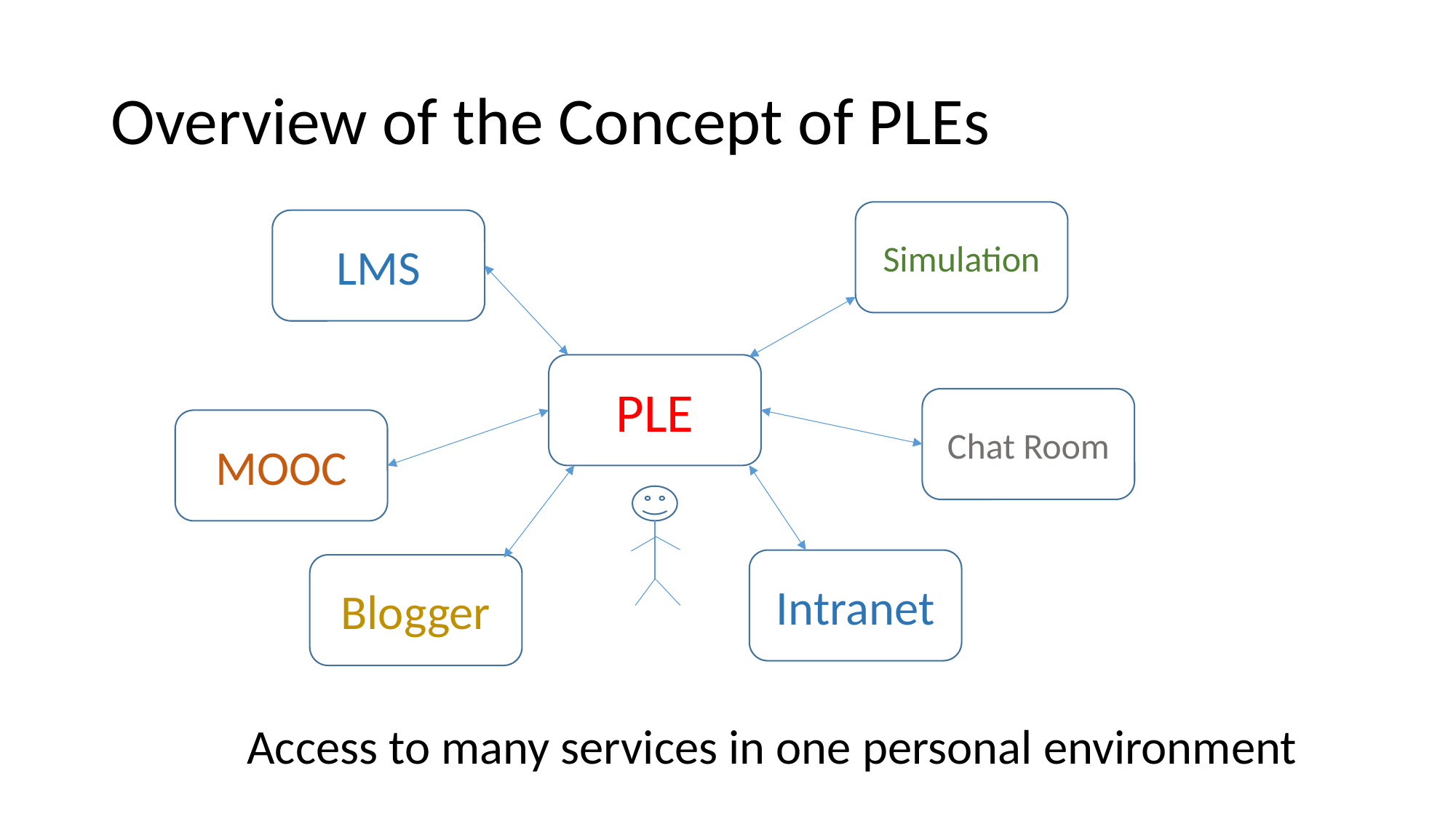

# Overview of the Concept of PLEs
Simulation
LMS
PLE
Chat Room
MOOC

Intranet
Blogger
Access to many services in one personal environment